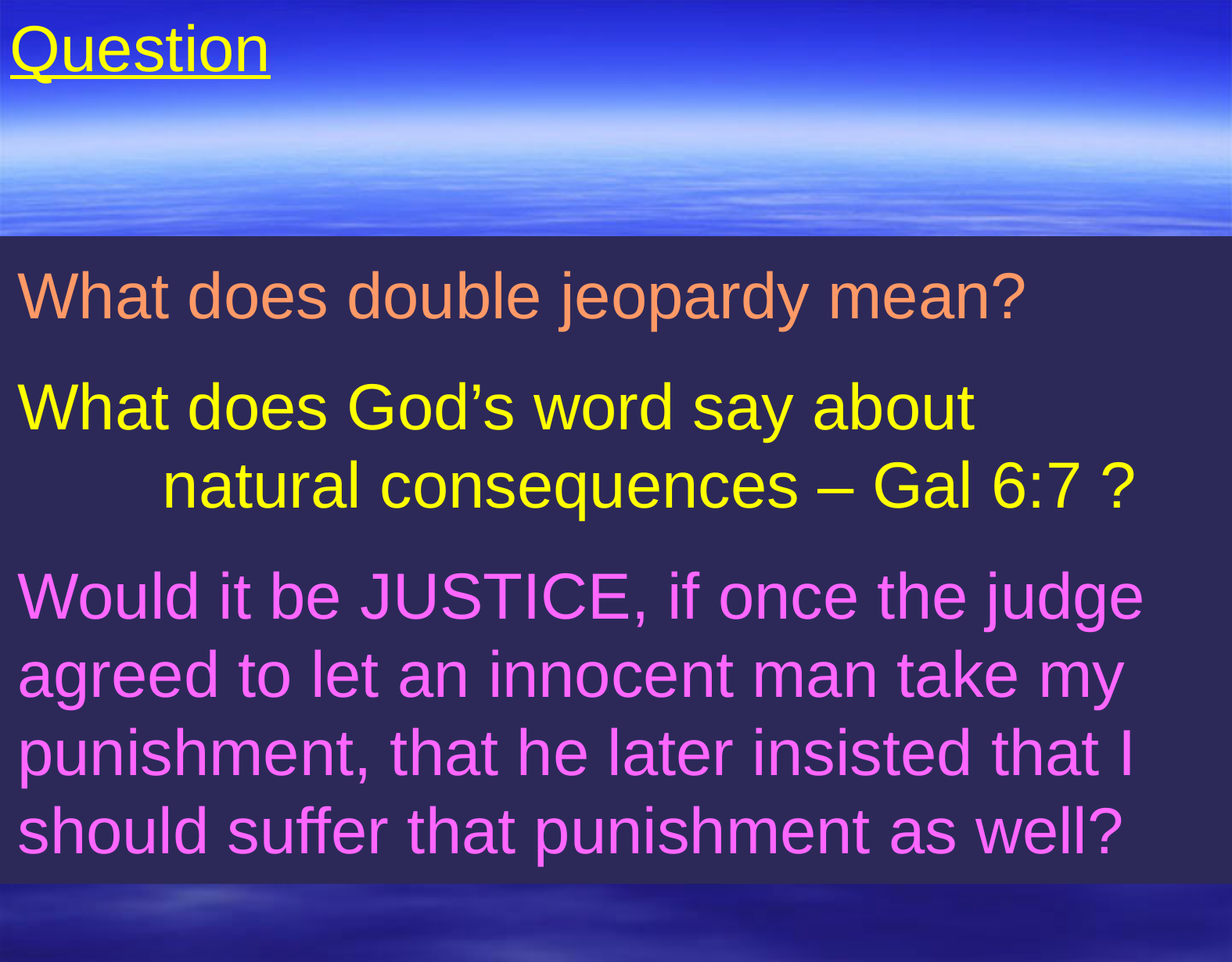

Question
What does double jeopardy mean?
What does God’s word say about                      natural consequences – Gal 6:7 ?
Would it be JUSTICE, if once the judge agreed to let an innocent man take my punishment, that he later insisted that I should suffer that punishment as well?